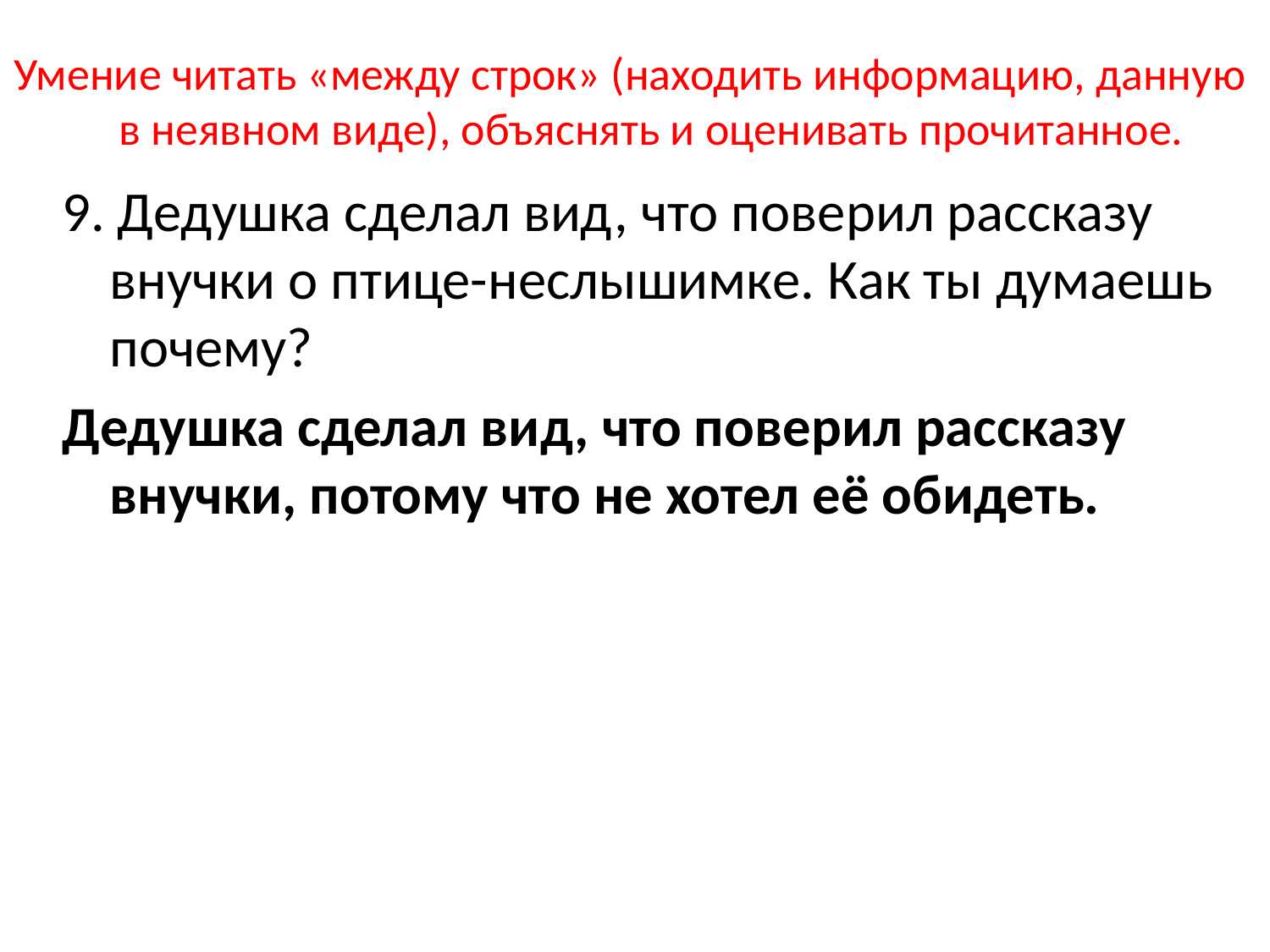

# Умение читать «между строк» (находить информацию, данную в неявном виде), объяснять и оценивать прочитанное.
9. Дедушка сделал вид, что поверил рассказу внучки о птице-неслышимке. Как ты думаешь почему?
Дедушка сделал вид, что поверил рассказу внучки, потому что не хотел её обидеть.